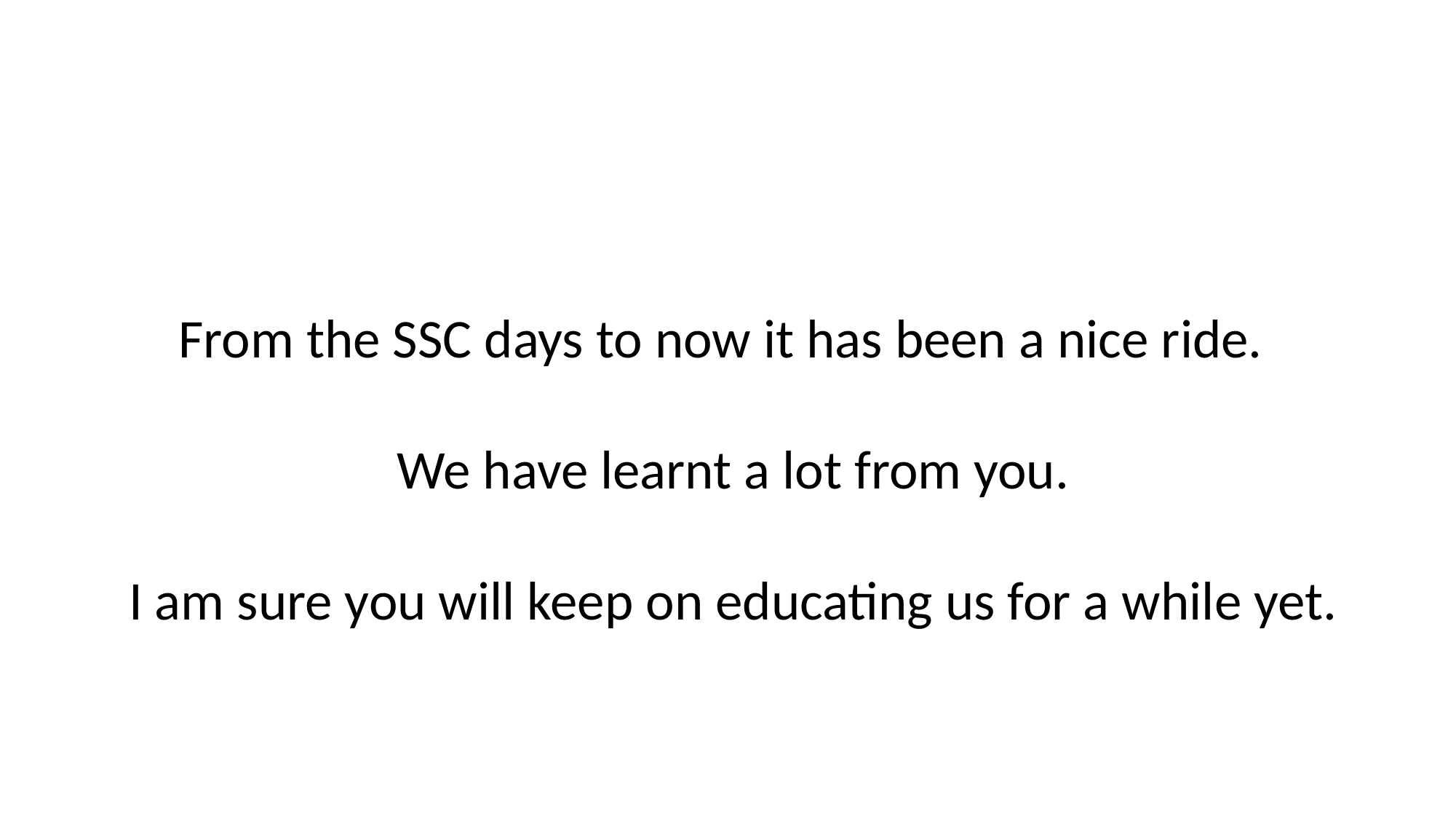

From the SSC days to now it has been a nice ride.

We have learnt a lot from you.

I am sure you will keep on educating us for a while yet.